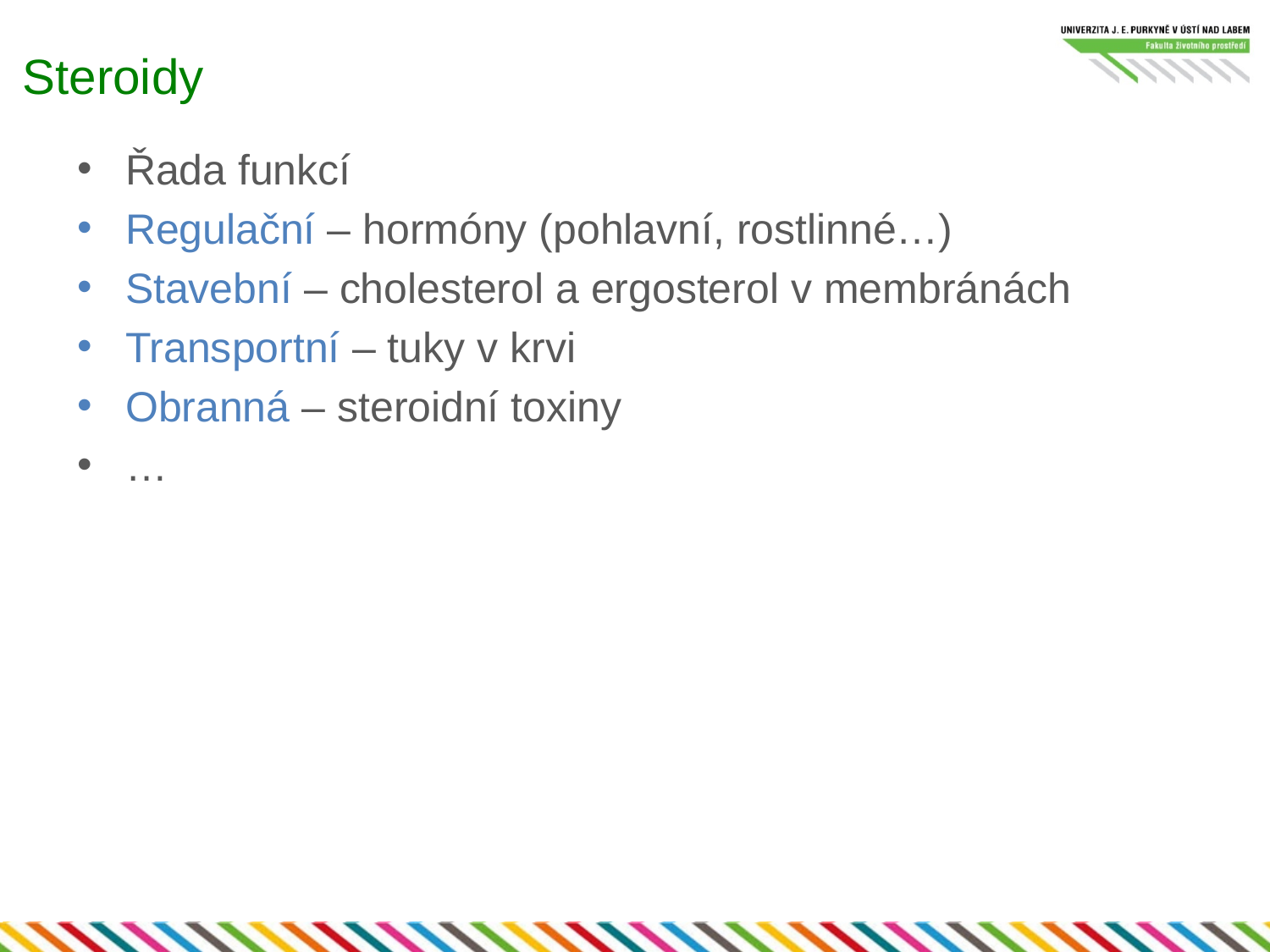

# Steroidy
Řada funkcí
Regulační – hormóny (pohlavní, rostlinné…)
Stavební – cholesterol a ergosterol v membránách
Transportní – tuky v krvi
Obranná – steroidní toxiny
…